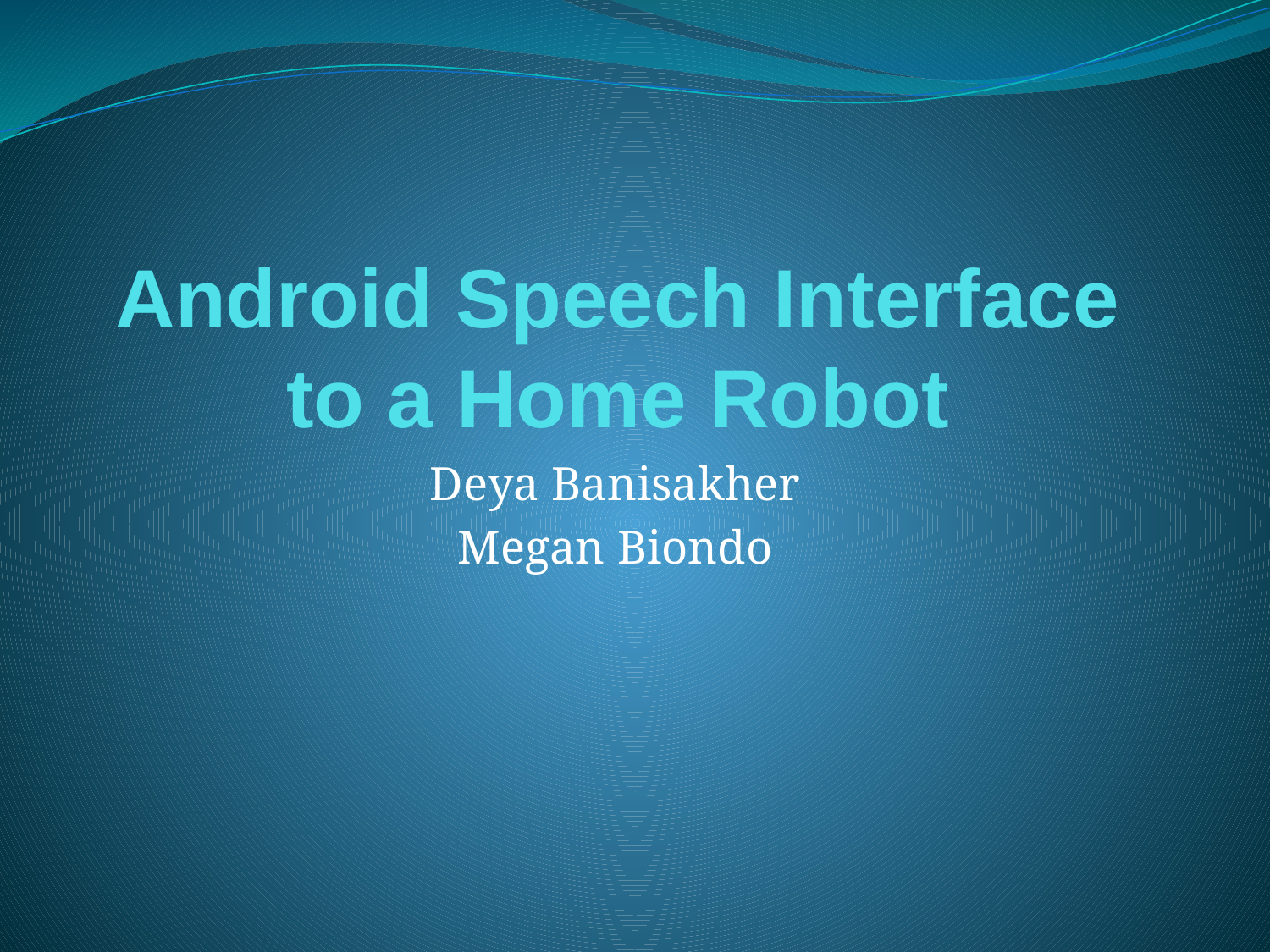

# Android Speech Interface to a Home Robot
Deya Banisakher
Megan Biondo